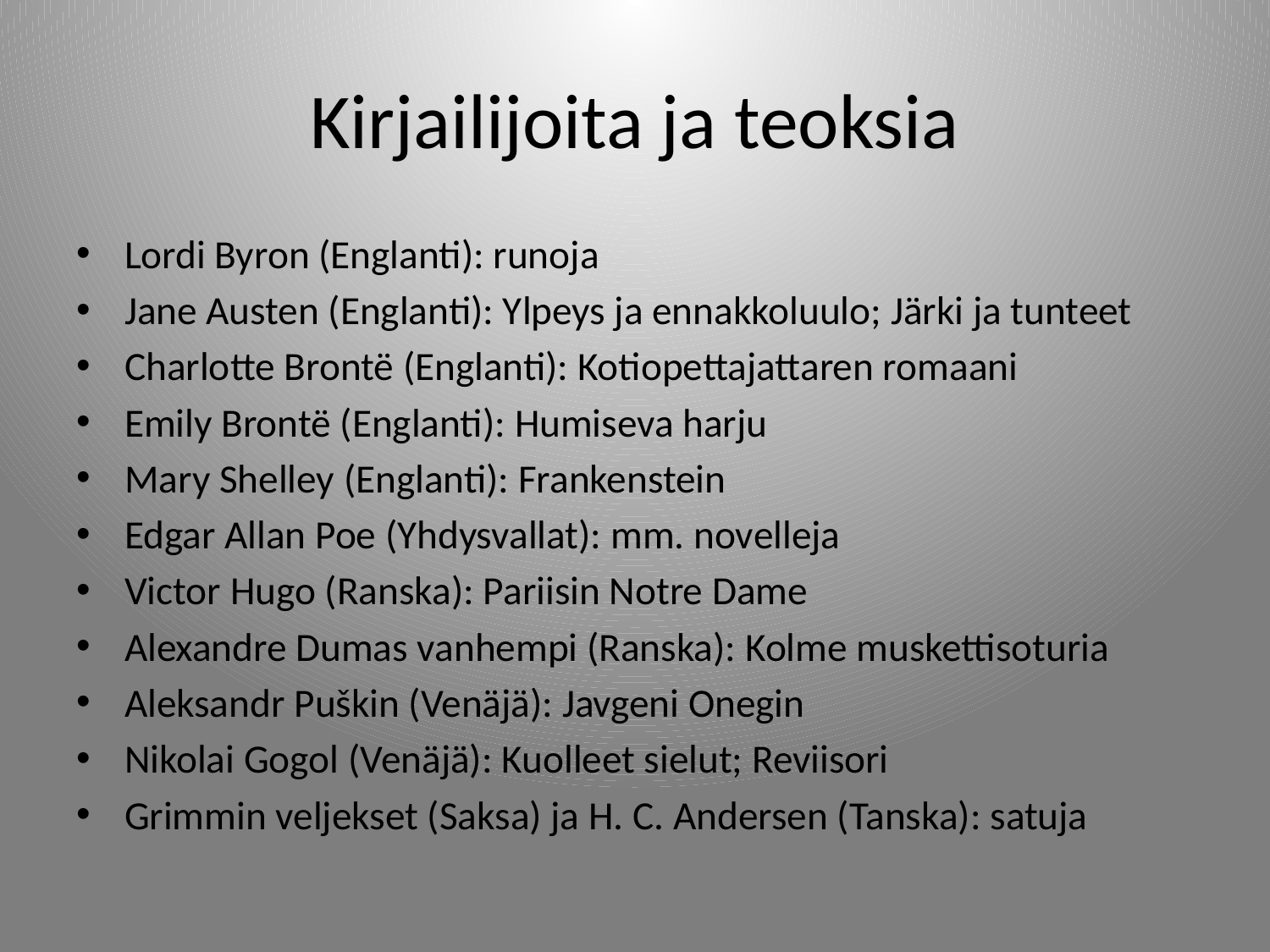

# Kirjailijoita ja teoksia
Lordi Byron (Englanti): runoja
Jane Austen (Englanti): Ylpeys ja ennakkoluulo; Järki ja tunteet
Charlotte Brontë (Englanti): Kotiopettajattaren romaani
Emily Brontë (Englanti): Humiseva harju
Mary Shelley (Englanti): Frankenstein
Edgar Allan Poe (Yhdysvallat): mm. novelleja
Victor Hugo (Ranska): Pariisin Notre Dame
Alexandre Dumas vanhempi (Ranska): Kolme muskettisoturia
Aleksandr Puškin (Venäjä): Javgeni Onegin
Nikolai Gogol (Venäjä): Kuolleet sielut; Reviisori
Grimmin veljekset (Saksa) ja H. C. Andersen (Tanska): satuja